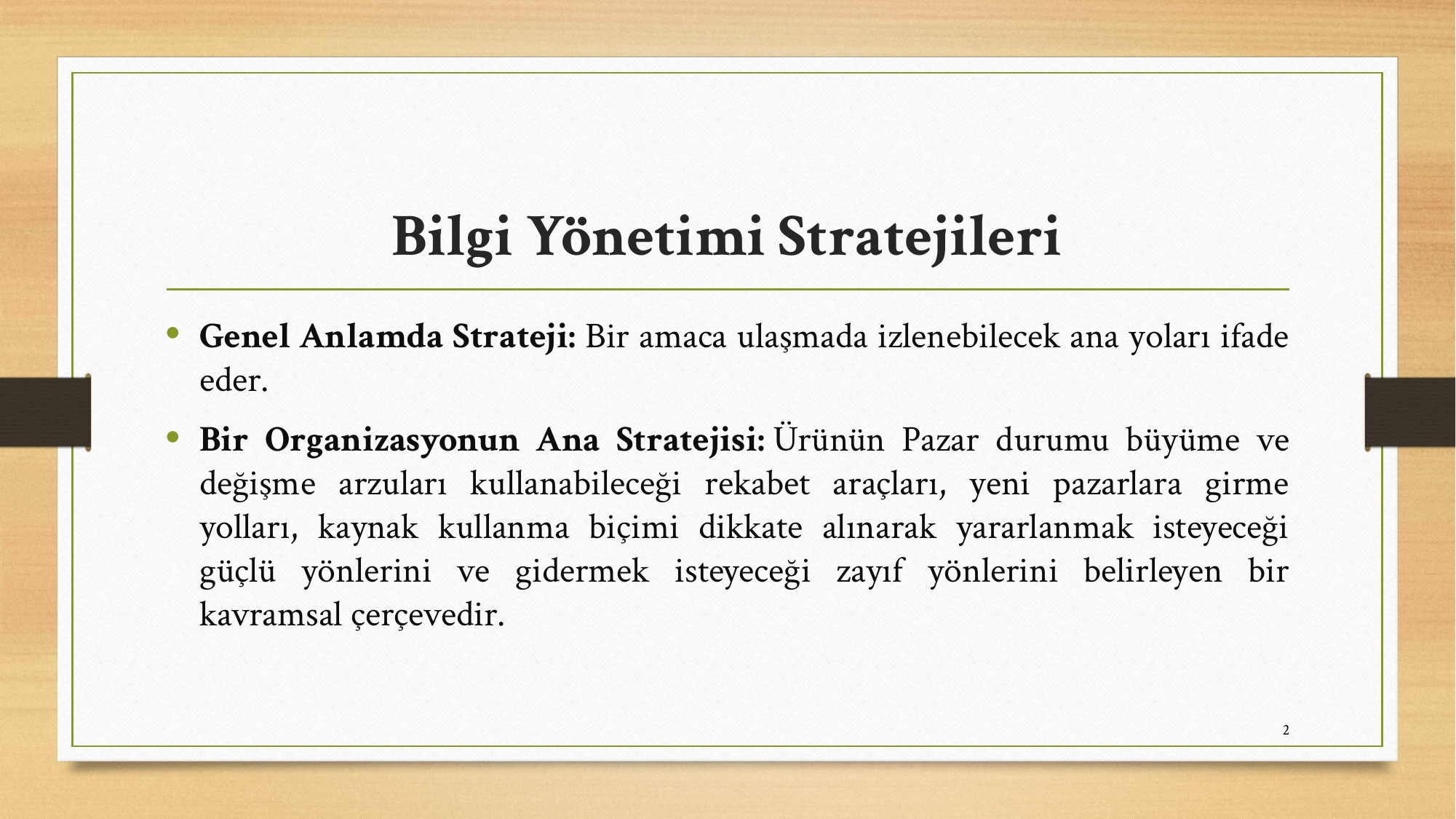

# Bilgi Yönetimi Stratejileri
Genel Anlamda Strateji: Bir amaca ulaşmada izlenebilecek ana yoları ifade eder.
Bir Organizasyonun Ana Stratejisi: Ürünün Pazar durumu büyüme ve değişme arzuları kullanabileceği rekabet araçları, yeni pazarlara girme yolları, kaynak kullanma biçimi dikkate alınarak yararlanmak isteyeceği güçlü yönlerini ve gidermek isteyeceği zayıf yönlerini belirleyen bir kavramsal çerçevedir.

2